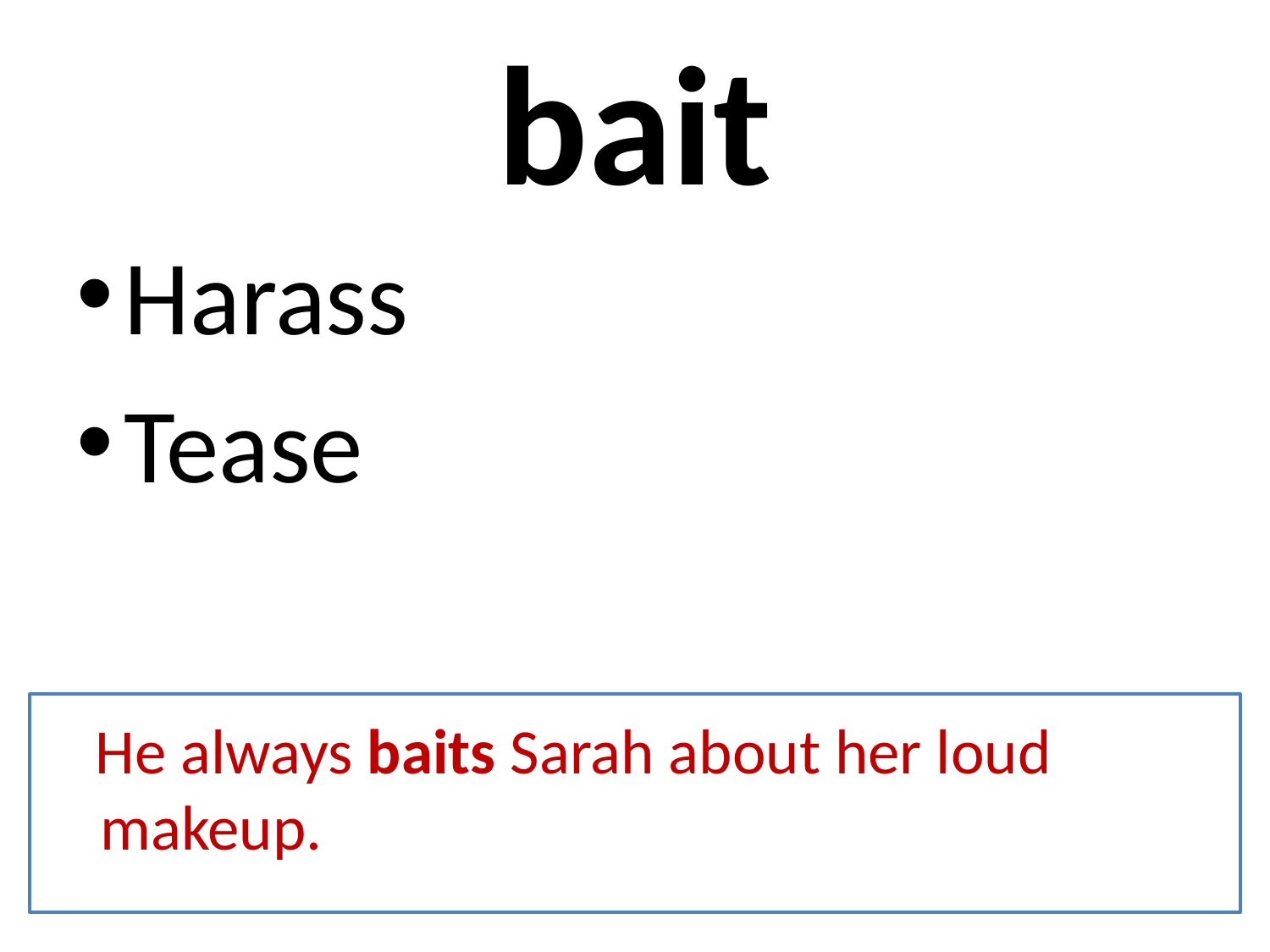

# bait
Harass
Tease

   He always baits Sarah about her loud makeup.